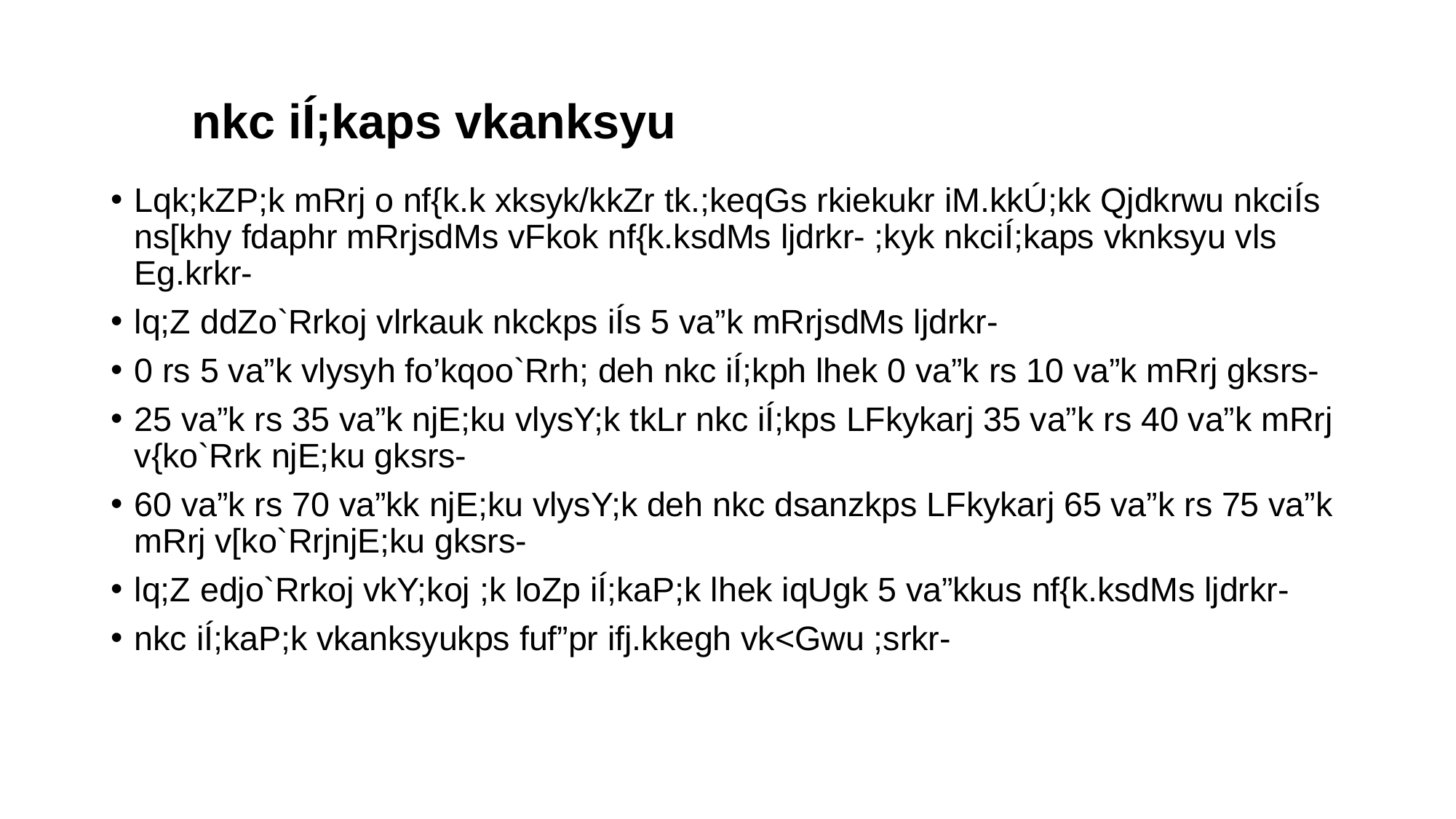

# nkc iÍ;kaps vkanksyu
Lqk;kZP;k mRrj o nf{k.k xksyk/kkZr tk.;keqGs rkiekukr iM.kkÚ;kk Qjdkrwu nkciÍs ns[khy fdaphr mRrjsdMs vFkok nf{k.ksdMs ljdrkr- ;kyk nkciÍ;kaps vknksyu vls Eg.krkr-
lq;Z ddZo`Rrkoj vlrkauk nkckps iÍs 5 va”k mRrjsdMs ljdrkr-
0 rs 5 va”k vlysyh fo’kqoo`Rrh; deh nkc iÍ;kph lhek 0 va”k rs 10 va”k mRrj gksrs-
25 va”k rs 35 va”k njE;ku vlysY;k tkLr nkc iÍ;kps LFkykarj 35 va”k rs 40 va”k mRrj v{ko`Rrk njE;ku gksrs-
60 va”k rs 70 va”kk njE;ku vlysY;k deh nkc dsanzkps LFkykarj 65 va”k rs 75 va”k mRrj v[ko`RrjnjE;ku gksrs-
lq;Z edjo`Rrkoj vkY;koj ;k loZp iÍ;kaP;k lhek iqUgk 5 va”kkus nf{k.ksdMs ljdrkr-
nkc iÍ;kaP;k vkanksyukps fuf”pr ifj.kkegh vk<Gwu ;srkr-